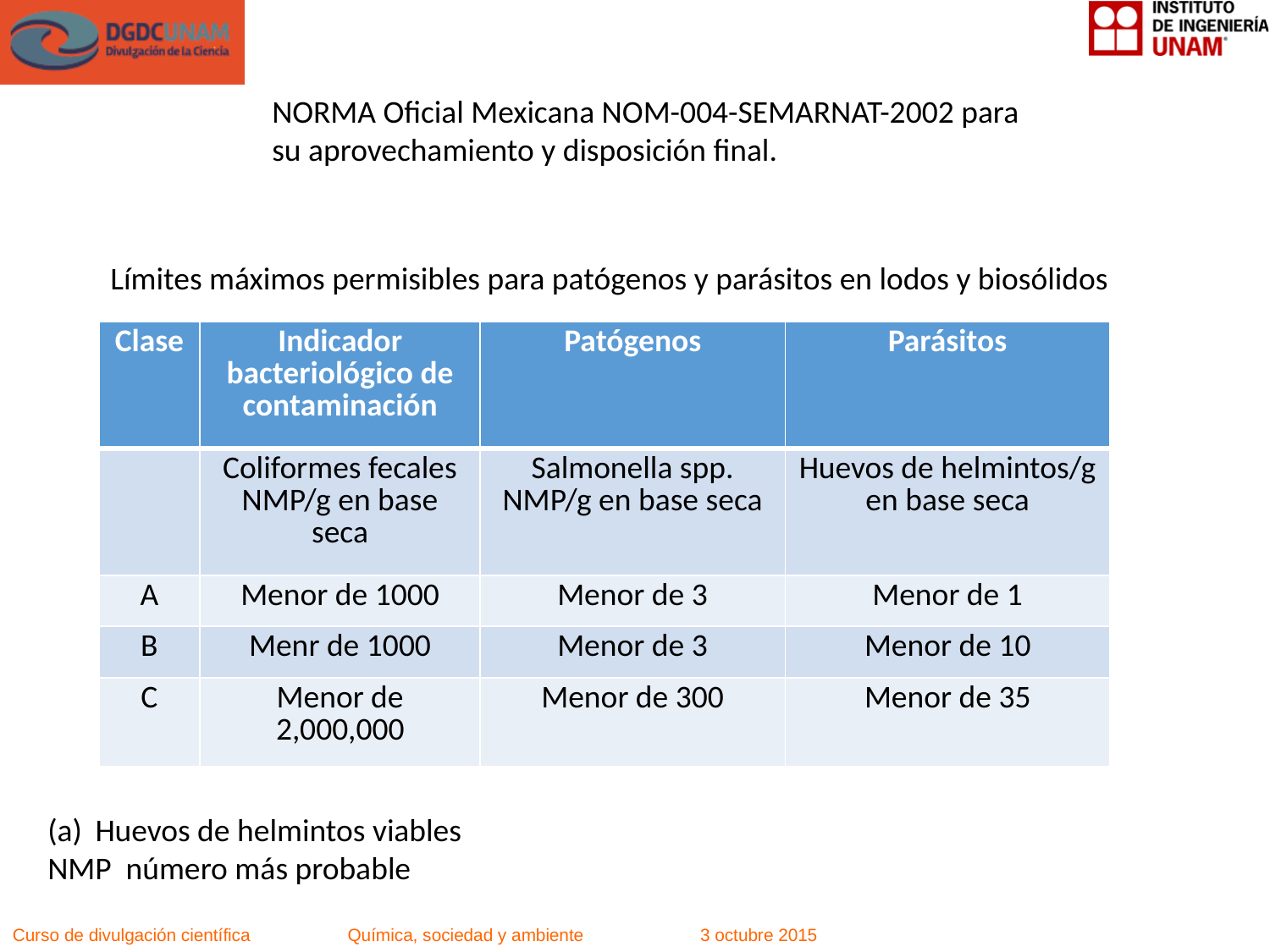

NORMA Oficial Mexicana NOM-004-SEMARNAT-2002 para su aprovechamiento y disposición final.
Límites máximos permisibles para patógenos y parásitos en lodos y biosólidos
| Clase | Indicador bacteriológico de contaminación | Patógenos | Parásitos |
| --- | --- | --- | --- |
|  | Coliformes fecales NMP/g en base seca | Salmonella spp. NMP/g en base seca | Huevos de helmintos/g en base seca |
| A | Menor de 1000 | Menor de 3 | Menor de 1 |
| B | Menr de 1000 | Menor de 3 | Menor de 10 |
| C | Menor de 2,000,000 | Menor de 300 | Menor de 35 |
Huevos de helmintos viables
NMP  número más probable